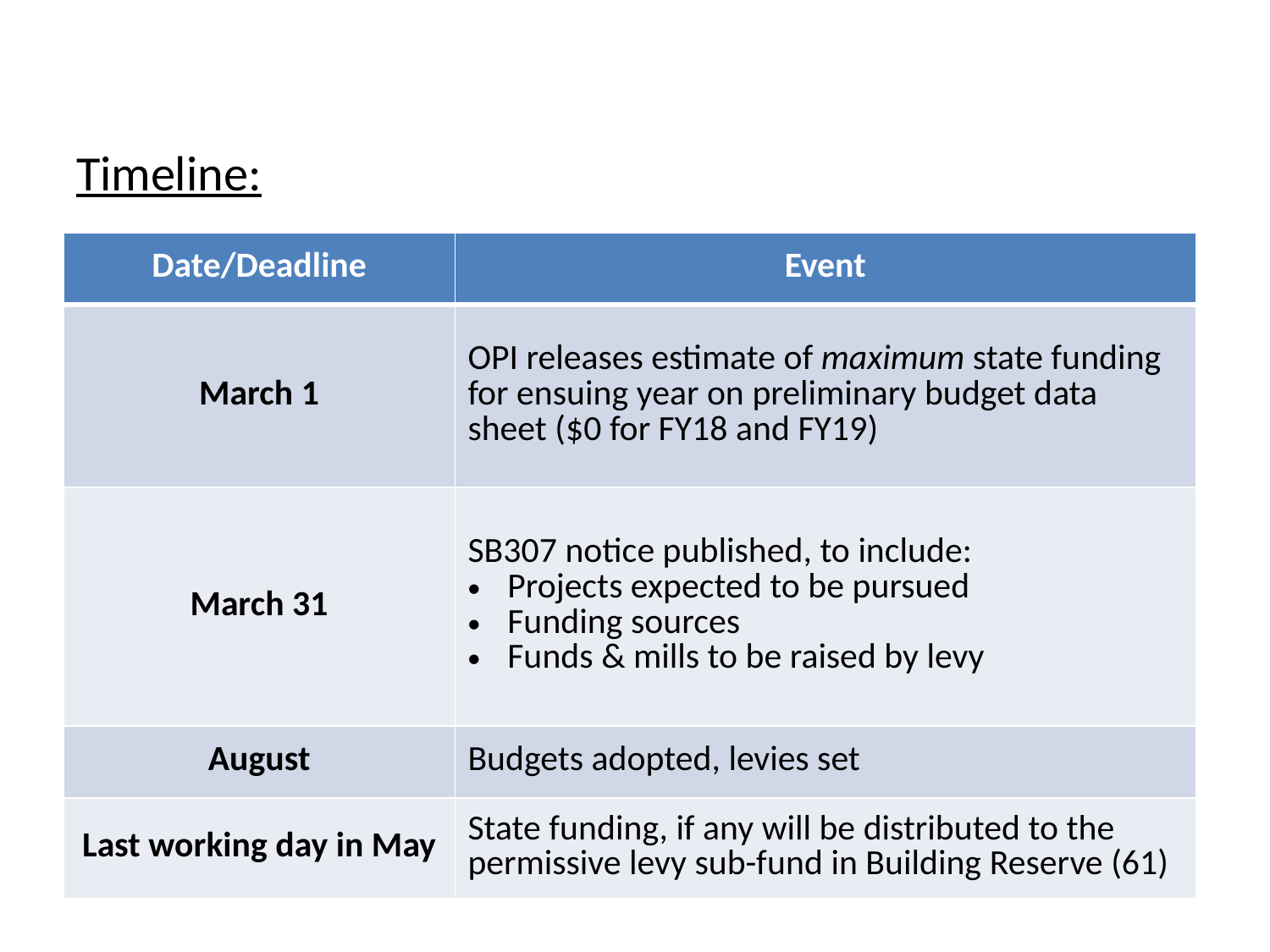

Timeline:

| Date/Deadline | Event |
| --- | --- |
| March 1 | OPI releases estimate of maximum state funding for ensuing year on preliminary budget data sheet ($0 for FY18 and FY19) |
| March 31 | SB307 notice published, to include: Projects expected to be pursued Funding sources Funds & mills to be raised by levy |
| August | Budgets adopted, levies set |
| Last working day in May | State funding, if any will be distributed to the permissive levy sub-fund in Building Reserve (61) |